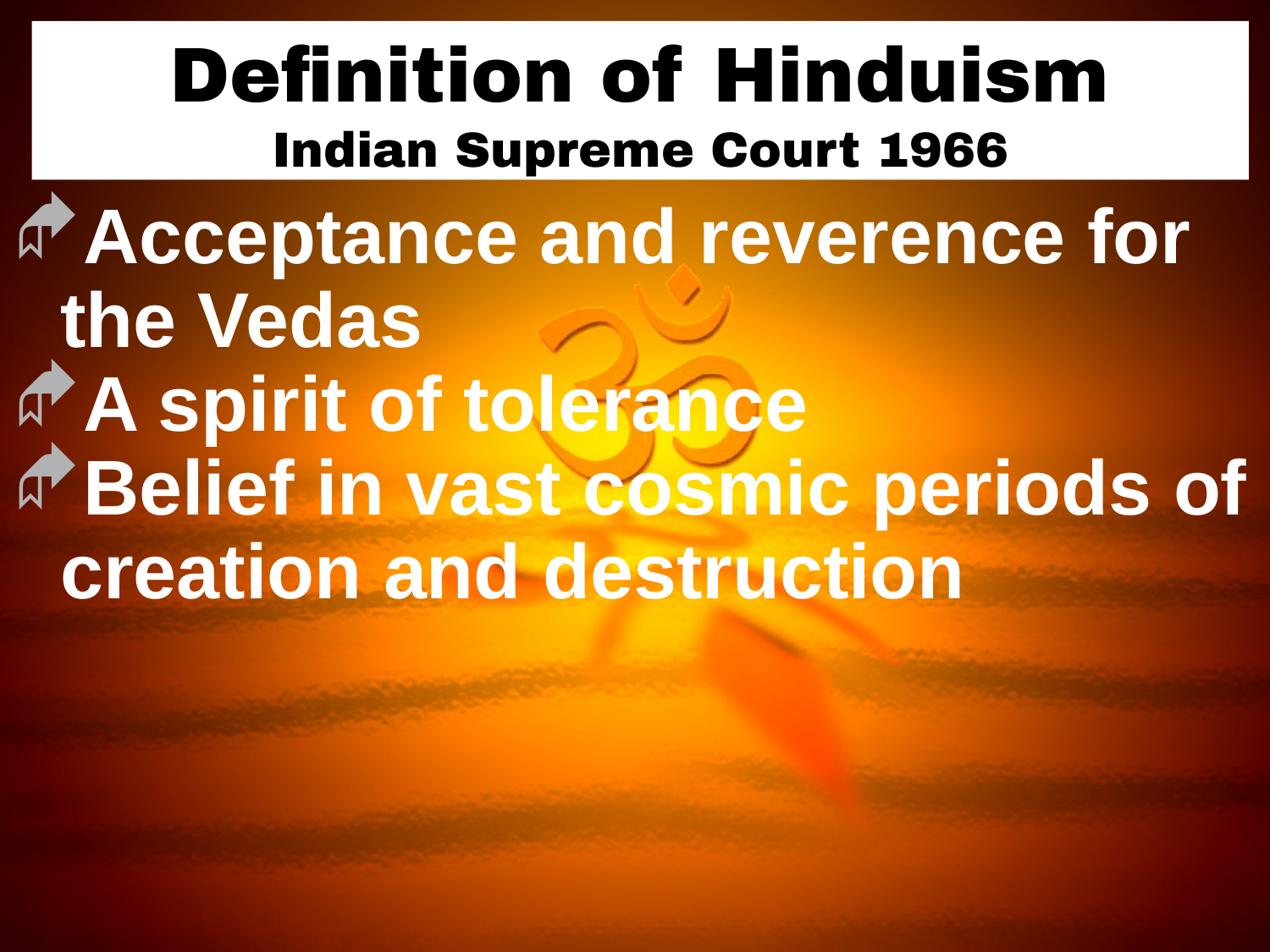

Definition of Hinduism
Indian Supreme Court 1966
Acceptance and reverence for the Vedas
A spirit of tolerance
Belief in vast cosmic periods of creation and destruction